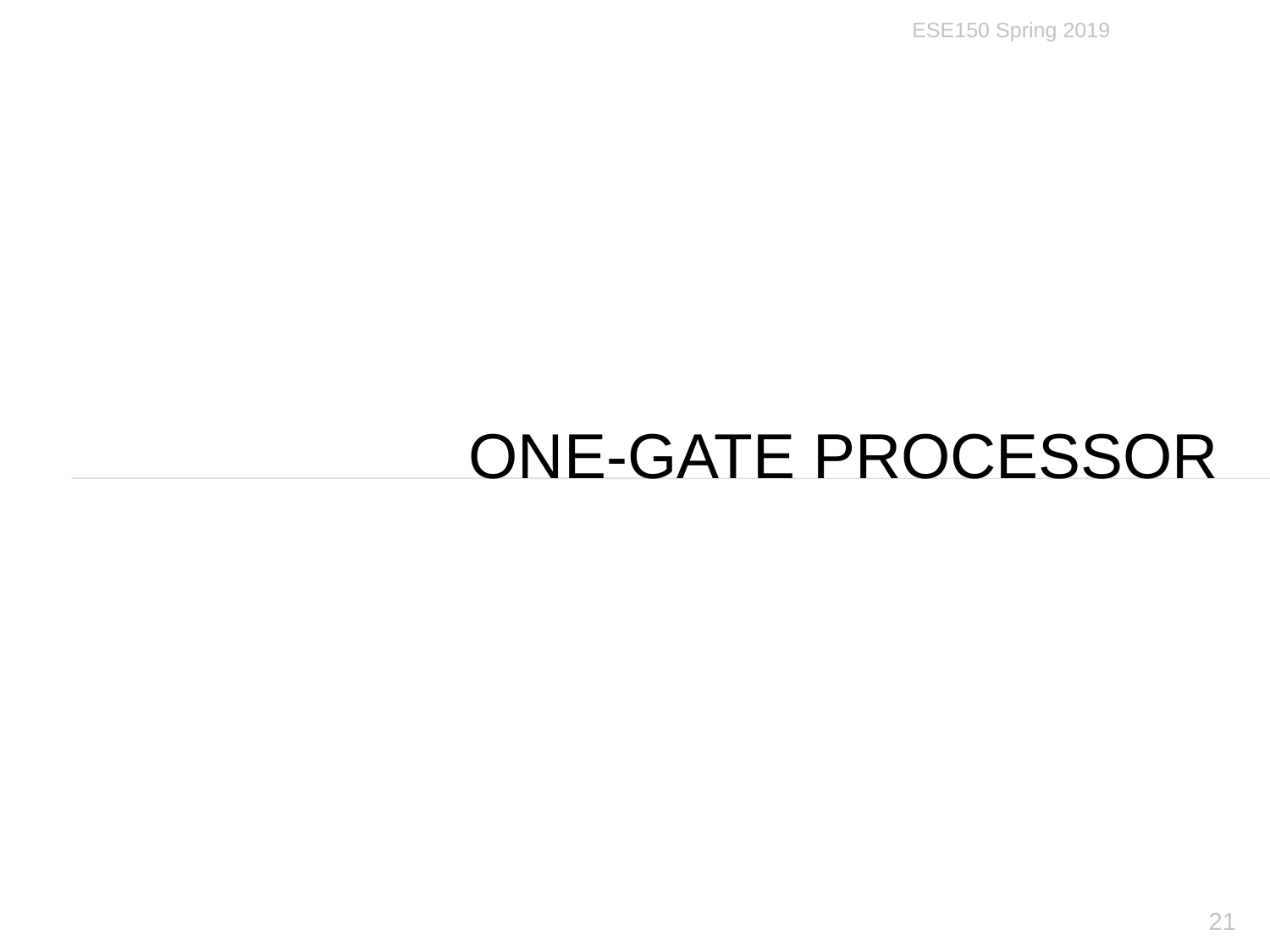

ESE150 Spring 2019

# One-Gate Processor
21